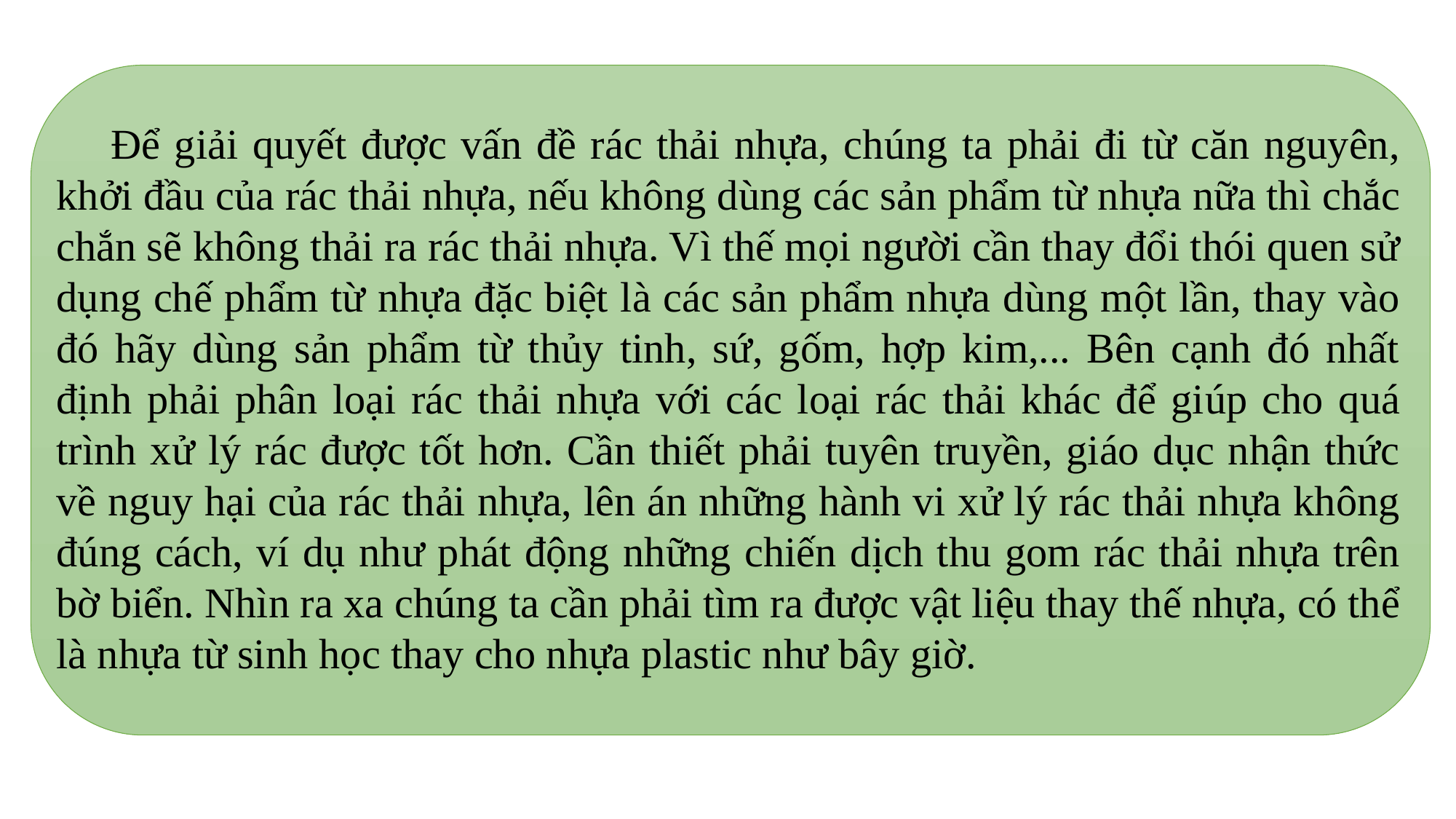

Để giải quyết được vấn đề rác thải nhựa, chúng ta phải đi từ căn nguyên, khởi đầu của rác thải nhựa, nếu không dùng các sản phẩm từ nhựa nữa thì chắc chắn sẽ không thải ra rác thải nhựa. Vì thế mọi người cần thay đổi thói quen sử dụng chế phẩm từ nhựa đặc biệt là các sản phẩm nhựa dùng một lần, thay vào đó hãy dùng sản phẩm từ thủy tinh, sứ, gốm, hợp kim,... Bên cạnh đó nhất định phải phân loại rác thải nhựa với các loại rác thải khác để giúp cho quá trình xử lý rác được tốt hơn. Cần thiết phải tuyên truyền, giáo dục nhận thức về nguy hại của rác thải nhựa, lên án những hành vi xử lý rác thải nhựa không đúng cách, ví dụ như phát động những chiến dịch thu gom rác thải nhựa trên bờ biển. Nhìn ra xa chúng ta cần phải tìm ra được vật liệu thay thế nhựa, có thể là nhựa từ sinh học thay cho nhựa plastic như bây giờ.